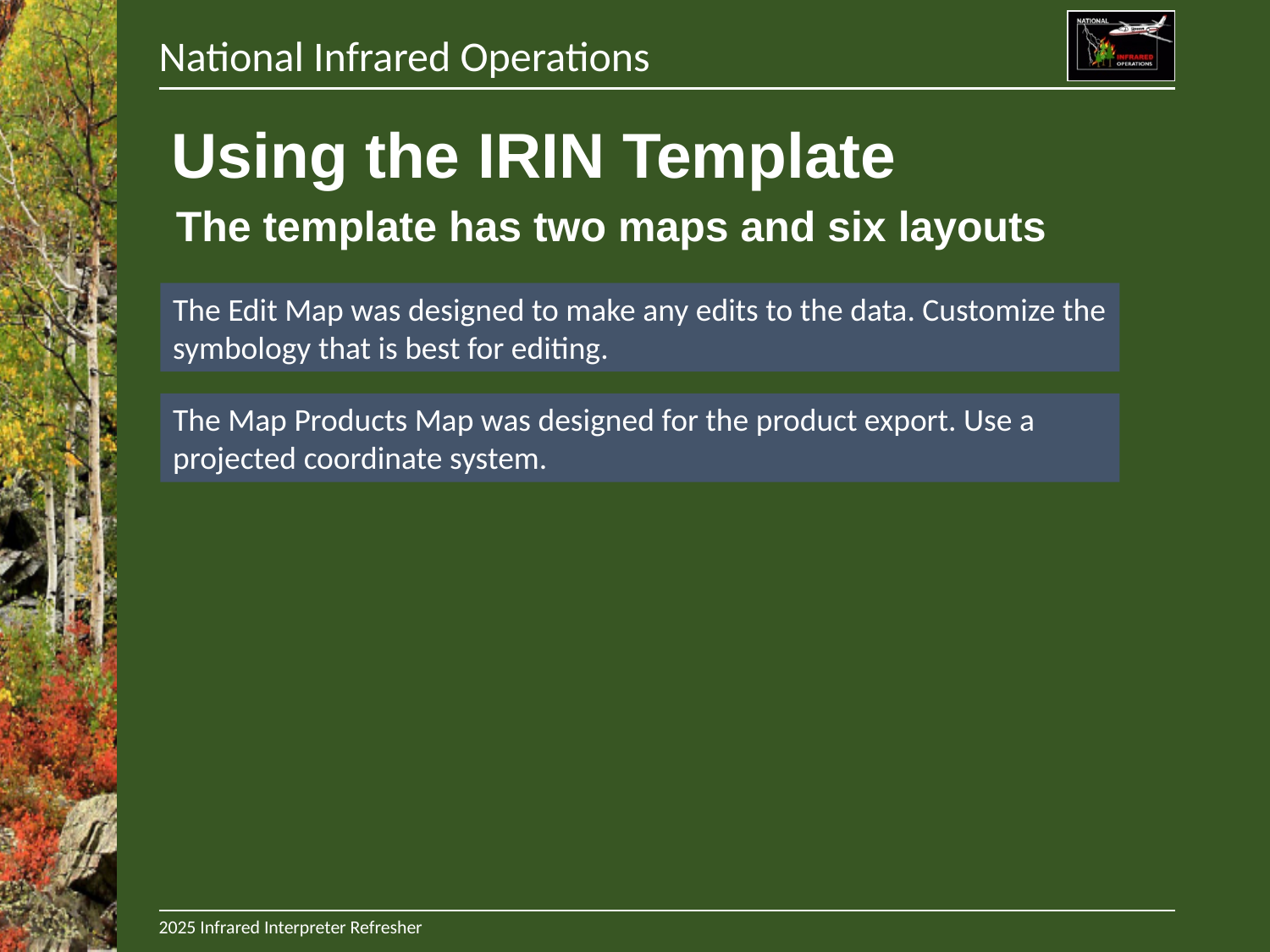

# Using the IRIN Template
 The template has two maps and six layouts

The Edit Map was designed to make any edits to the data. Customize the symbology that is best for editing.
The Map Products Map was designed for the product export. Use a projected coordinate system.